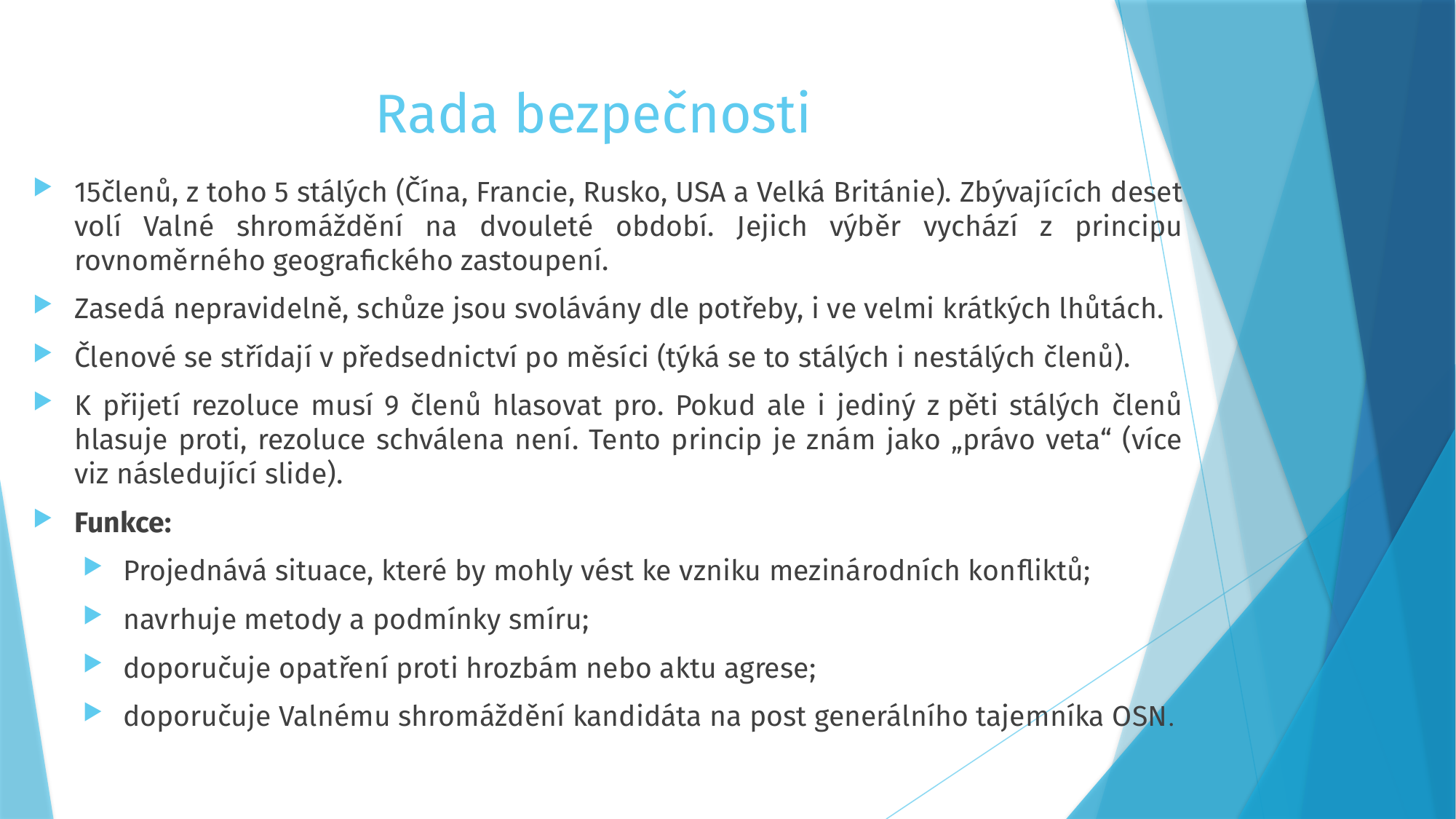

# Rada bezpečnosti
15členů, z toho 5 stálých (Čína, Francie, Rusko, USA a Velká Británie). Zbývajících deset volí Valné shromáždění na dvouleté období. Jejich výběr vychází z principu rovnoměrného geografického zastoupení.
Zasedá nepravidelně, schůze jsou svolávány dle potřeby, i ve velmi krátkých lhůtách.
Členové se střídají v předsednictví po měsíci (týká se to stálých i nestálých členů).
K přijetí rezoluce musí 9 členů hlasovat pro. Pokud ale i jediný z pěti stálých členů hlasuje proti, rezoluce schválena není. Tento princip je znám jako „právo veta“ (více viz následující slide).
Funkce:
Projednává situace, které by mohly vést ke vzniku mezinárodních konﬂiktů;
navrhuje metody a podmínky smíru;
doporučuje opatření proti hrozbám nebo aktu agrese;
doporučuje Valnému shromáždění kandidáta na post generálního tajemníka OSN.